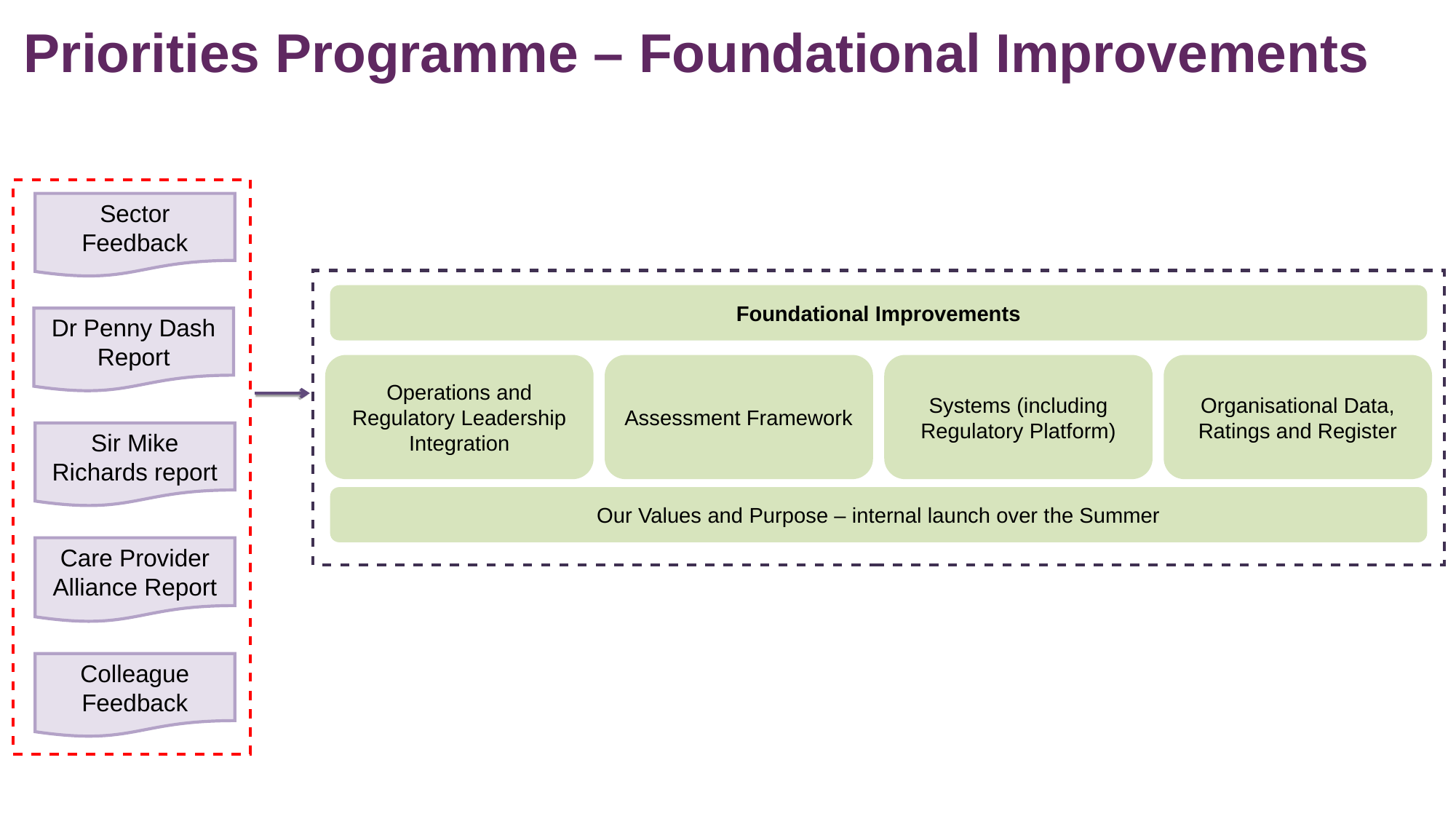

# Priorities Programme – Foundational Improvements

Sector Feedback

Foundational Improvements
Dr Penny Dash Report
Operations and Regulatory Leadership Integration
Assessment Framework
Systems (including Regulatory Platform)
Organisational Data, Ratings and Register
Sir Mike Richards report
Our Values and Purpose – internal launch over the Summer
Care Provider Alliance Report
Colleague Feedback